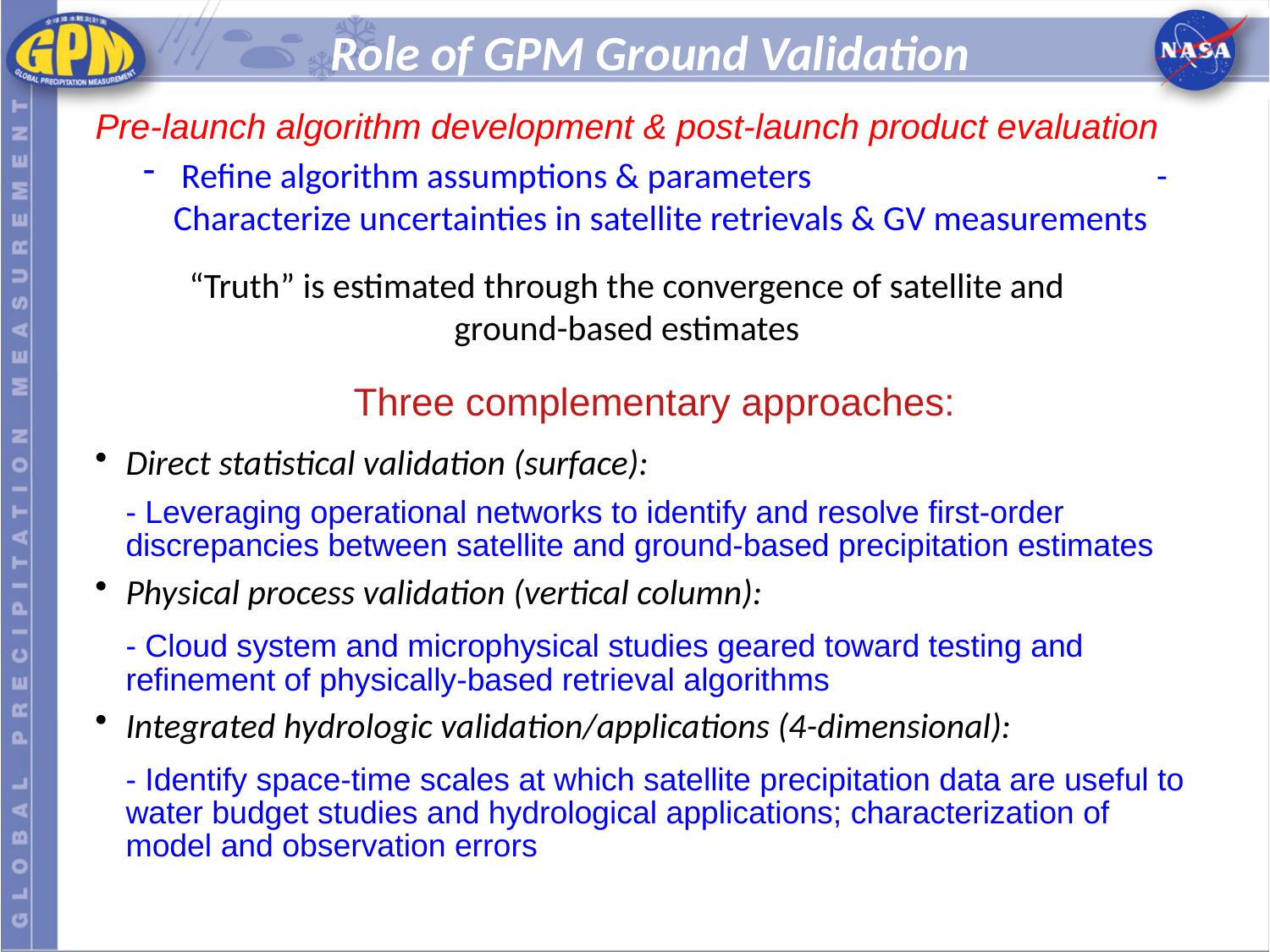

Refine algorithm assumptions & parameters                                           - Characterize uncertainties in satellite retrievals & GV measurements
“Truth” is estimated through the convergence of satellite and ground-based estimates
# Role of GPM Ground Validation
Pre-launch algorithm development & post-launch product evaluation
   Three complementary approaches:

Direct statistical validation (surface):
	- Leveraging operational networks to identify and resolve first-order discrepancies between satellite and ground-based precipitation estimates
Physical process validation (vertical column):
	- Cloud system and microphysical studies geared toward testing and refinement of physically-based retrieval algorithms
Integrated hydrologic validation/applications (4-dimensional):
	- Identify space-time scales at which satellite precipitation data are useful to water budget studies and hydrological applications; characterization of model and observation errors